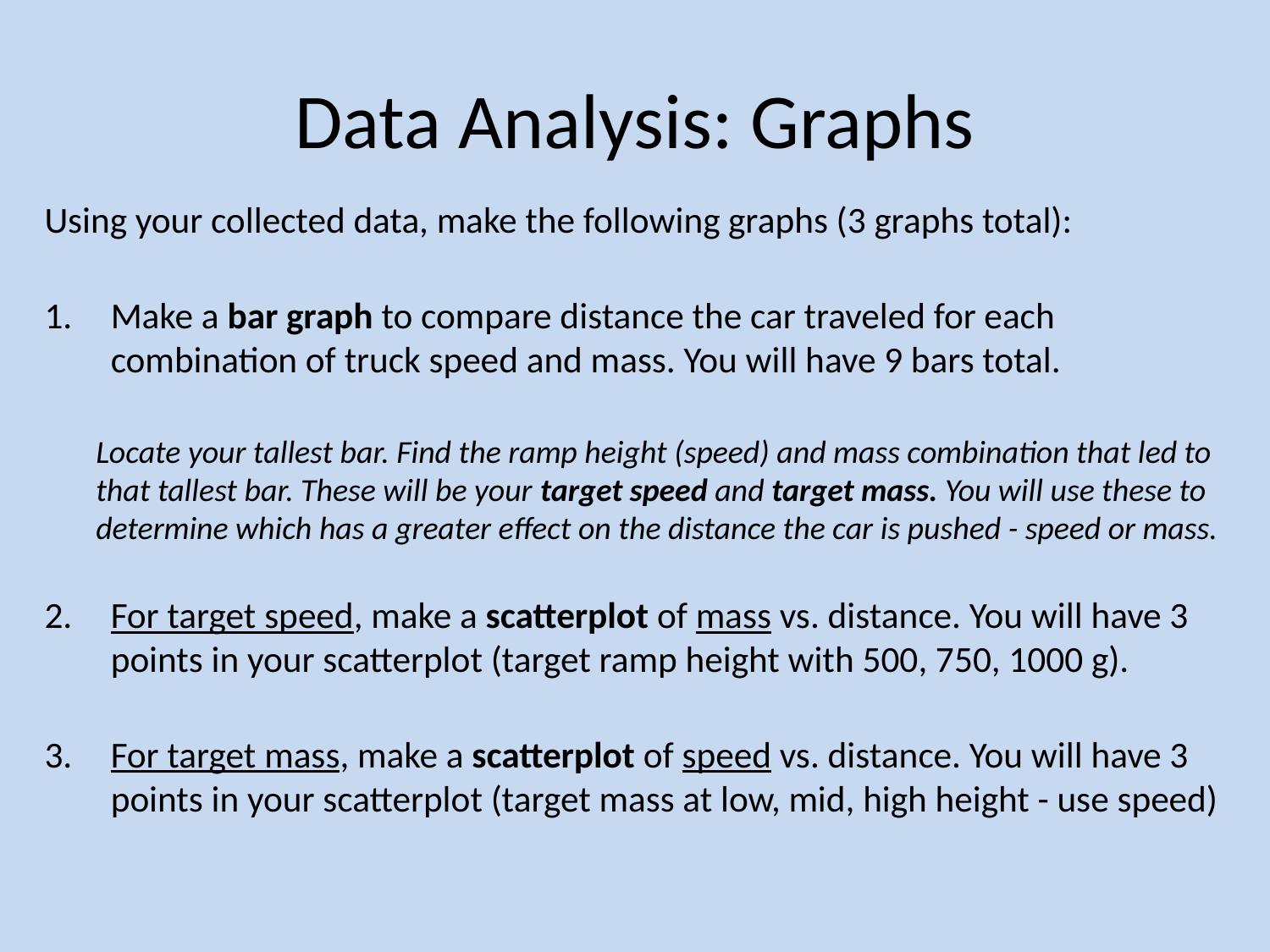

# Data Analysis: Graphs
Using your collected data, make the following graphs (3 graphs total):
Make a bar graph to compare distance the car traveled for each combination of truck speed and mass. You will have 9 bars total.

Locate your tallest bar. Find the ramp height (speed) and mass combination that led to that tallest bar. These will be your target speed and target mass. You will use these to determine which has a greater effect on the distance the car is pushed - speed or mass.
For target speed, make a scatterplot of mass vs. distance. You will have 3 points in your scatterplot (target ramp height with 500, 750, 1000 g).
For target mass, make a scatterplot of speed vs. distance. You will have 3 points in your scatterplot (target mass at low, mid, high height - use speed)